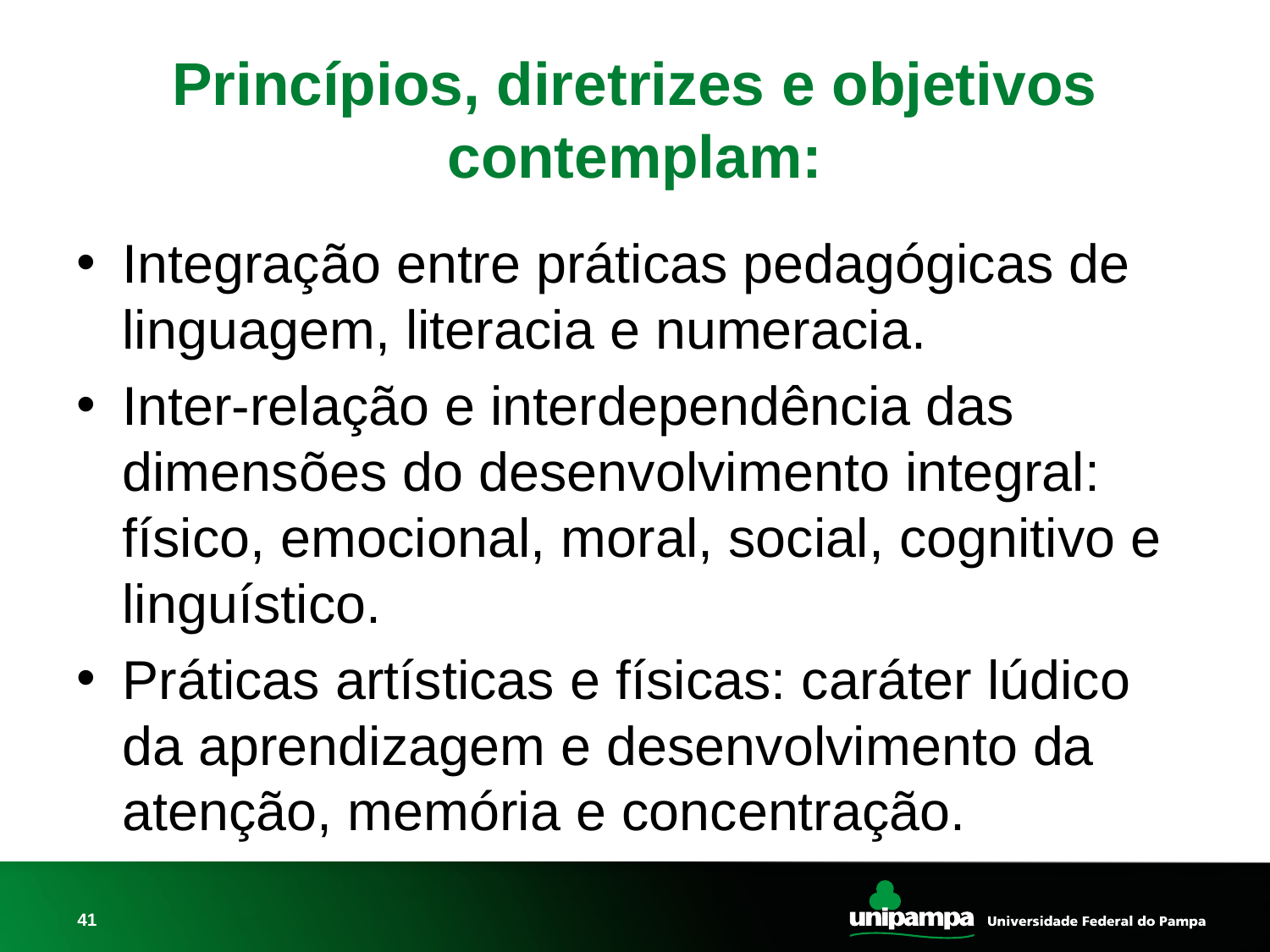

# Princípios, diretrizes e objetivos contemplam:
Integração entre práticas pedagógicas de linguagem, literacia e numeracia.
Inter-relação e interdependência das dimensões do desenvolvimento integral: físico, emocional, moral, social, cognitivo e linguístico.
Práticas artísticas e físicas: caráter lúdico da aprendizagem e desenvolvimento da atenção, memória e concentração.